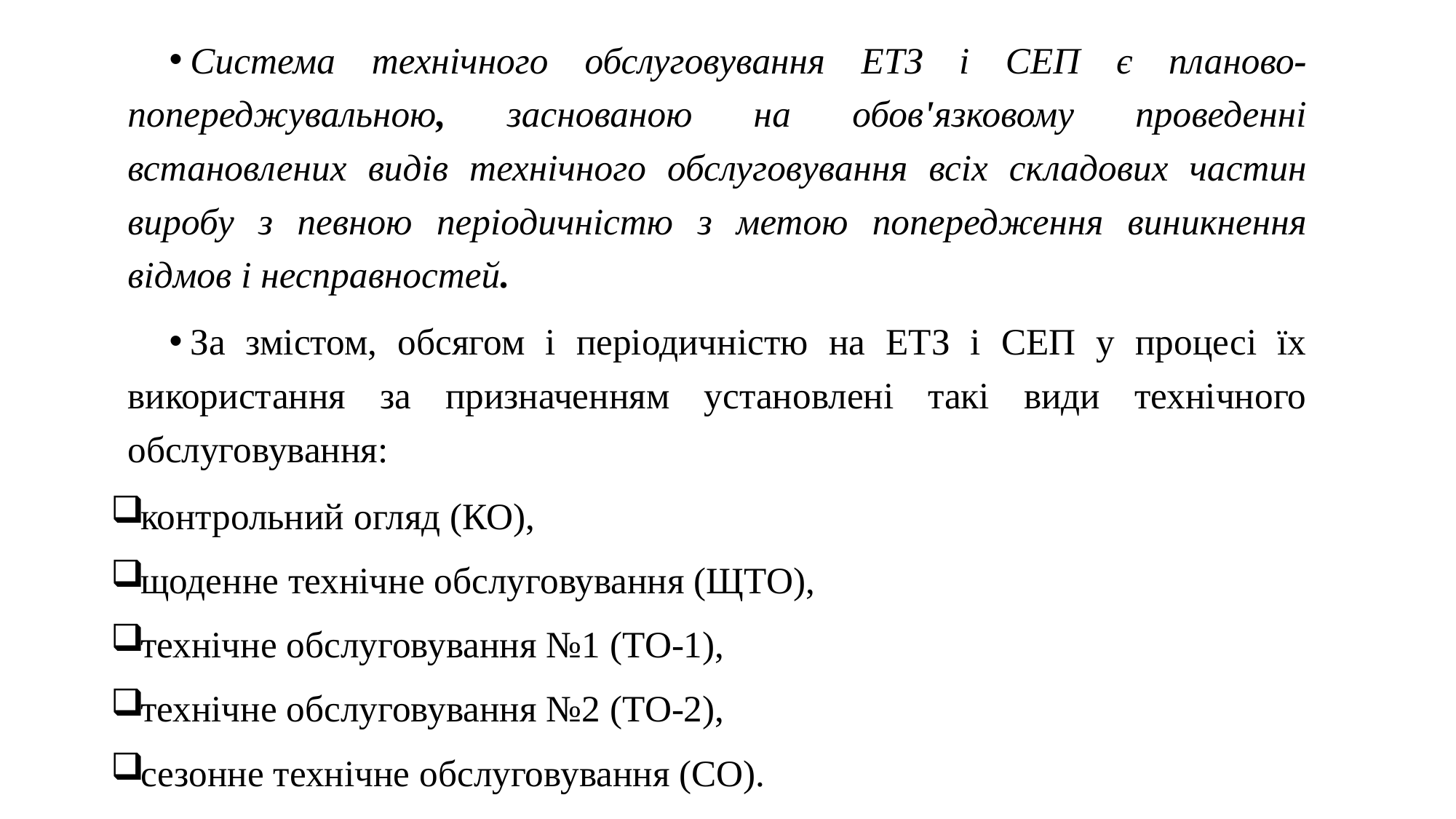

Система технічного обслуговування ЕТЗ і СЕП є планово- попереджувальною, заснованою на обов'язковому проведенні встановлених видів технічного обслуговування всіх складових частин виробу з певною періодичністю з метою попередження виникнення відмов і несправностей.
За змістом, обсягом і періодичністю на ЕТЗ і СЕП у процесі їх використання за призначенням установлені такі види технічного обслуговування:
контрольний огляд (КО),
щоденне технічне обслуговування (ЩТО),
технічне обслуговування №1 (ТО-1),
технічне обслуговування №2 (ТО-2),
сезонне технічне обслуговування (СО).